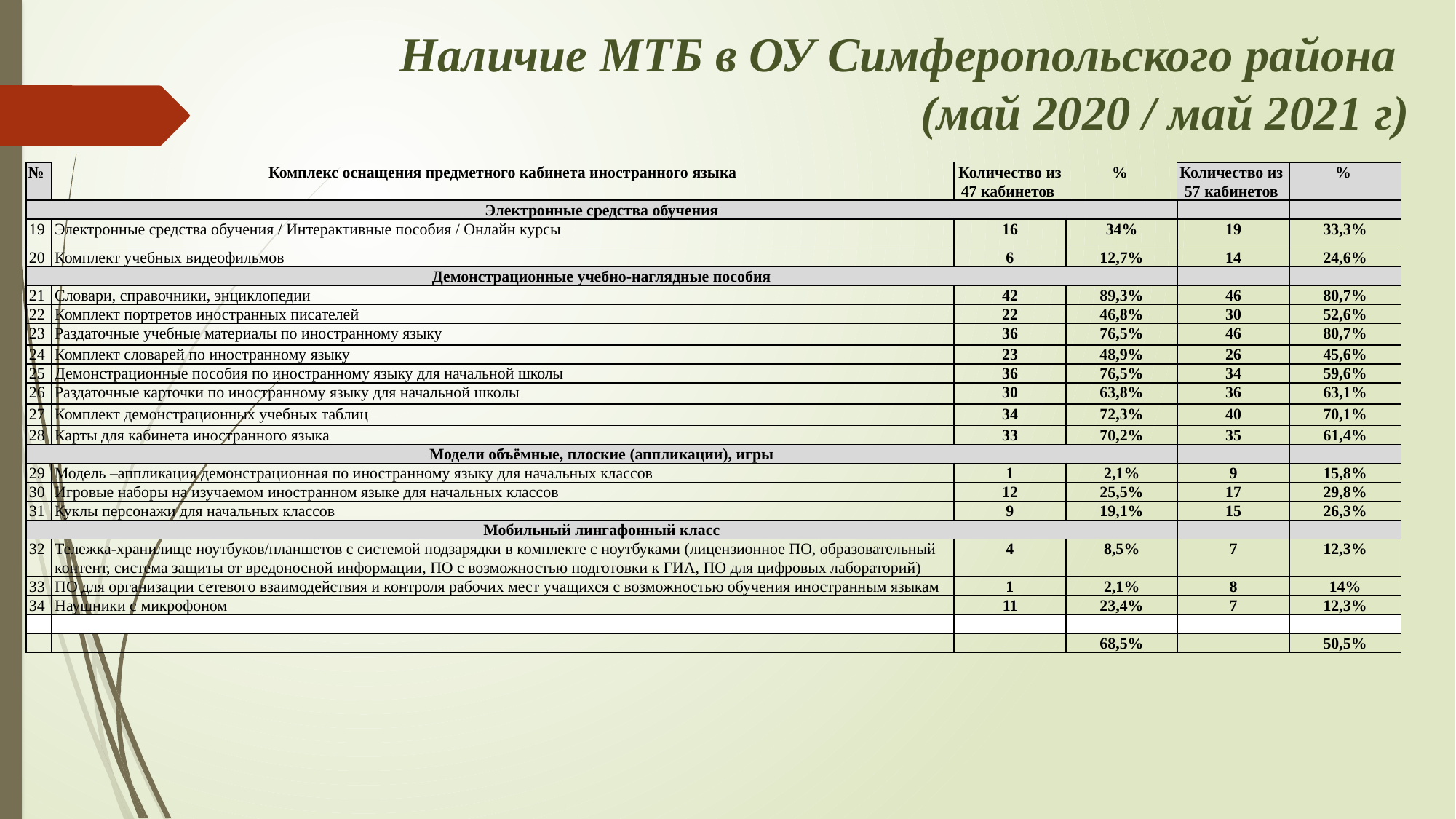

Наличие МТБ в ОУ Симферопольского района
(май 2020 / май 2021 г)
| № | Комплекс оснащения предметного кабинета иностранного языка | Количество из 47 кабинетов | % | Количество из 57 кабинетов | % |
| --- | --- | --- | --- | --- | --- |
| Электронные средства обучения |  |  |  |  |  |
| 19 | Электронные средства обучения / Интерактивные пособия / Онлайн курсы | 16 | 34% | 19 | 33,3% |
| 20 | Комплект учебных видеофильмов | 6 | 12,7% | 14 | 24,6% |
| Демонстрационные учебно-наглядные пособия |  |  |  |  |  |
| 21 | Словари, справочники, энциклопедии | 42 | 89,3% | 46 | 80,7% |
| 22 | Комплект портретов иностранных писателей | 22 | 46,8% | 30 | 52,6% |
| 23 | Раздаточные учебные материалы по иностранному языку | 36 | 76,5% | 46 | 80,7% |
| 24 | Комплект словарей по иностранному языку | 23 | 48,9% | 26 | 45,6% |
| 25 | Демонстрационные пособия по иностранному языку для начальной школы | 36 | 76,5% | 34 | 59,6% |
| 26 | Раздаточные карточки по иностранному языку для начальной школы | 30 | 63,8% | 36 | 63,1% |
| 27 | Комплект демонстрационных учебных таблиц | 34 | 72,3% | 40 | 70,1% |
| 28 | Карты для кабинета иностранного языка | 33 | 70,2% | 35 | 61,4% |
| Модели объёмные, плоские (аппликации), игры |  |  |  |  |  |
| 29 | Модель –аппликация демонстрационная по иностранному языку для начальных классов | 1 | 2,1% | 9 | 15,8% |
| 30 | Игровые наборы на изучаемом иностранном языке для начальных классов | 12 | 25,5% | 17 | 29,8% |
| 31 | Куклы персонажи для начальных классов | 9 | 19,1% | 15 | 26,3% |
| Мобильный лингафонный класс |  |  |  |  |  |
| 32 | Тележка-хранилище ноутбуков/планшетов с системой подзарядки в комплекте с ноутбуками (лицензионное ПО, образовательный контент, система защиты от вредоносной информации, ПО с возможностью подготовки к ГИА, ПО для цифровых лабораторий) | 4 | 8,5% | 7 | 12,3% |
| 33 | ПО для организации сетевого взаимодействия и контроля рабочих мест учащихся с возможностью обучения иностранным языкам | 1 | 2,1% | 8 | 14% |
| 34 | Наушники с микрофоном | 11 | 23,4% | 7 | 12,3% |
|  |  |  |  |  |  |
|  |  |  | 68,5% |  | 50,5% |